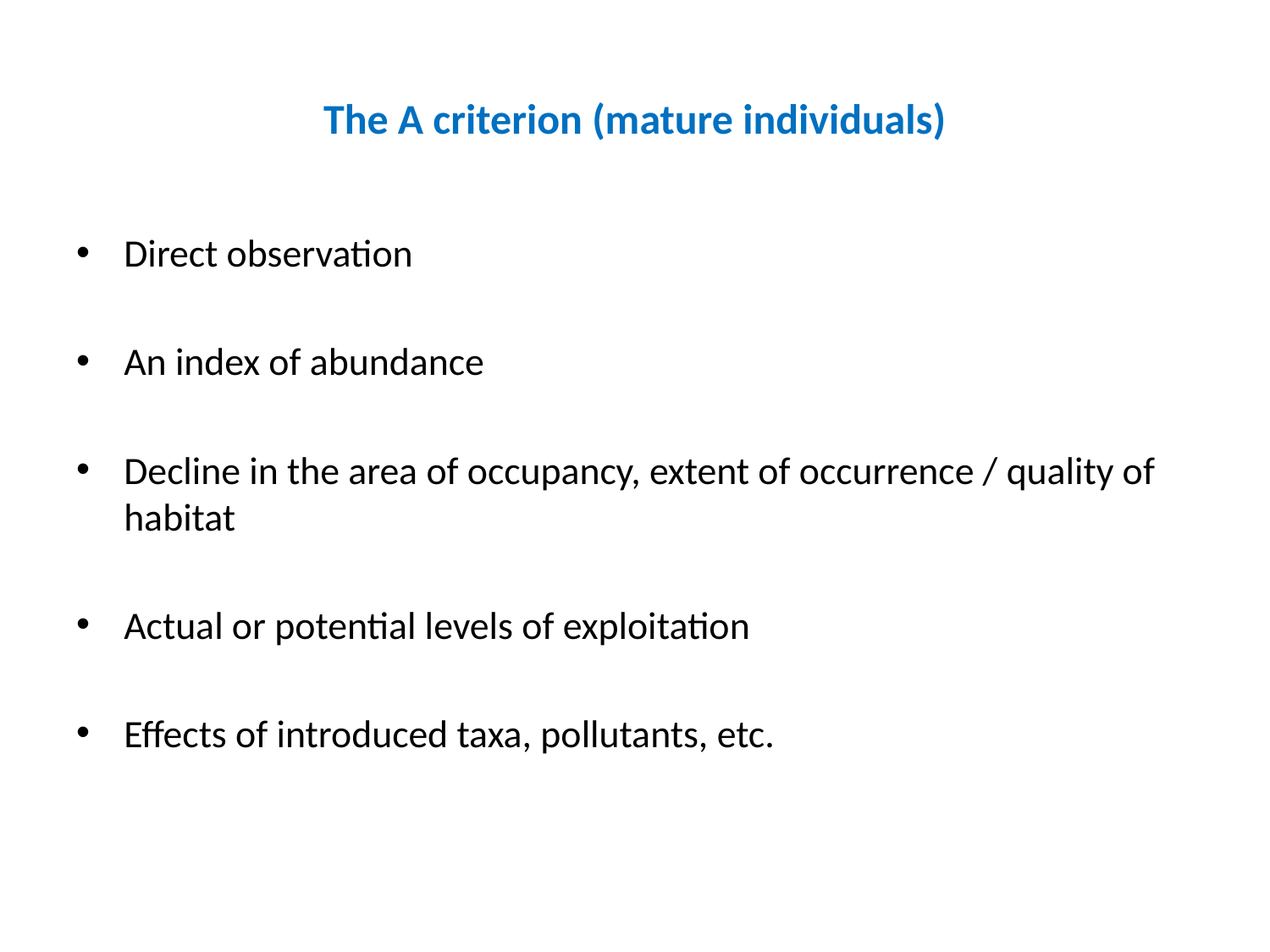

# The A criterion (mature individuals)
Direct observation

An index of abundance

Decline in the area of occupancy, extent of occurrence / quality of habitat

Actual or potential levels of exploitation

Effects of introduced taxa, pollutants, etc.